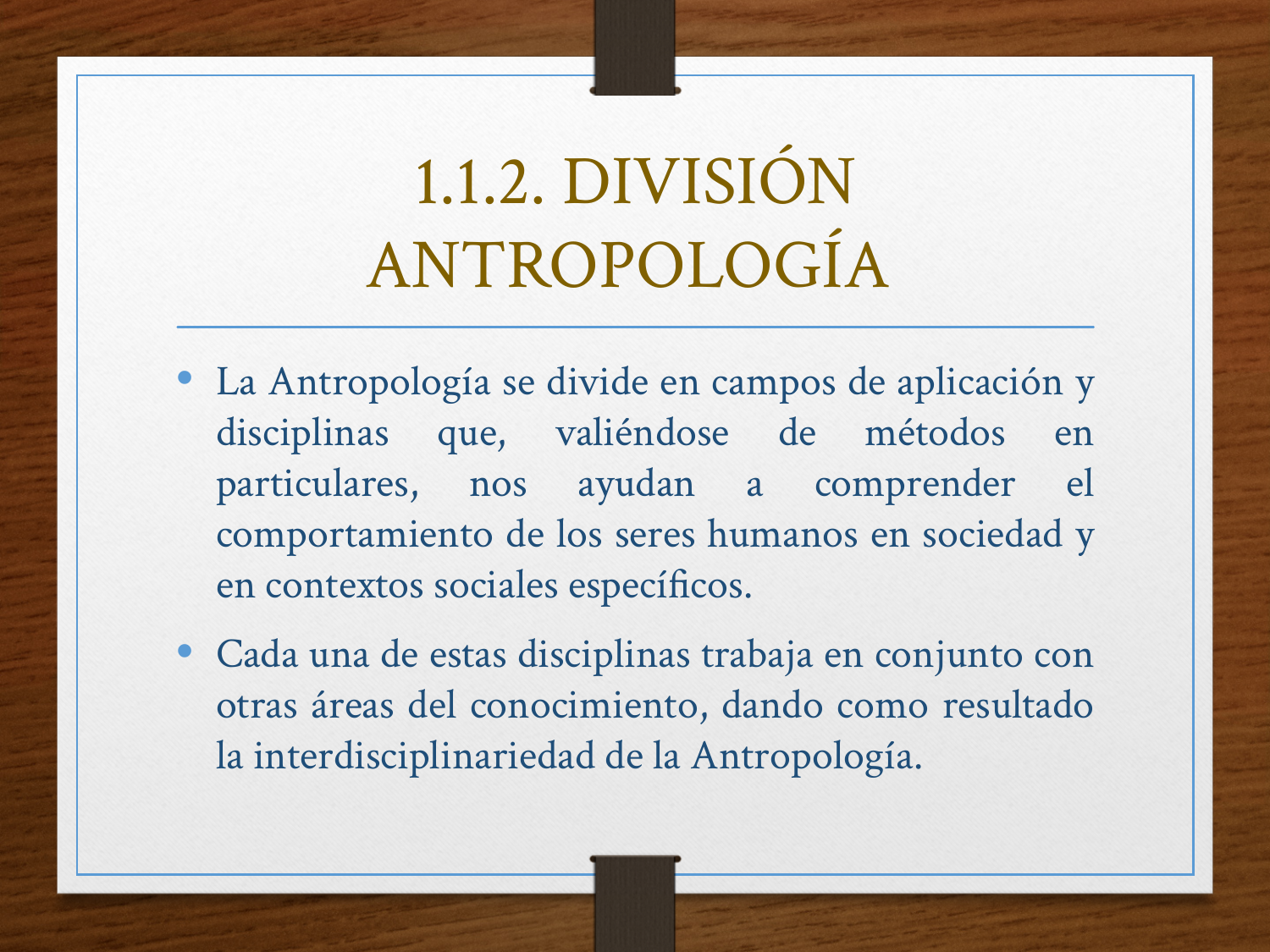

# 1.1.2. DIVISIÓN ANTROPOLOGÍA
La Antropología se divide en campos de aplicación y disciplinas que, valiéndose de métodos en particulares, nos ayudan a comprender el comportamiento de los seres humanos en sociedad y en contextos sociales específicos.
Cada una de estas disciplinas trabaja en conjunto con otras áreas del conocimiento, dando como resultado la interdisciplinariedad de la Antropología.